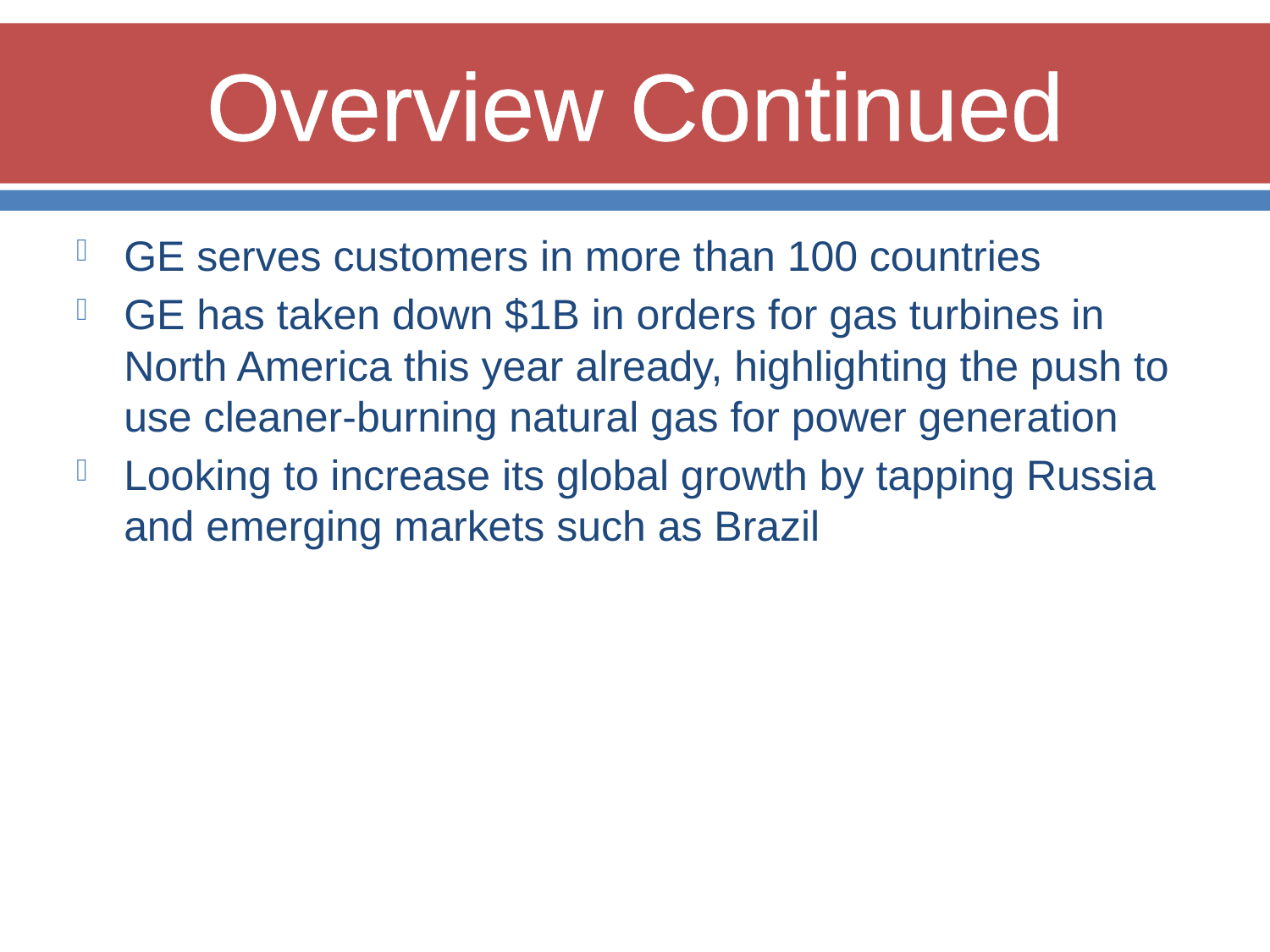

# Overview Continued
GE serves customers in more than 100 countries
GE has taken down $1B in orders for gas turbines in North America this year already, highlighting the push to use cleaner-burning natural gas for power generation
Looking to increase its global growth by tapping Russia and emerging markets such as Brazil